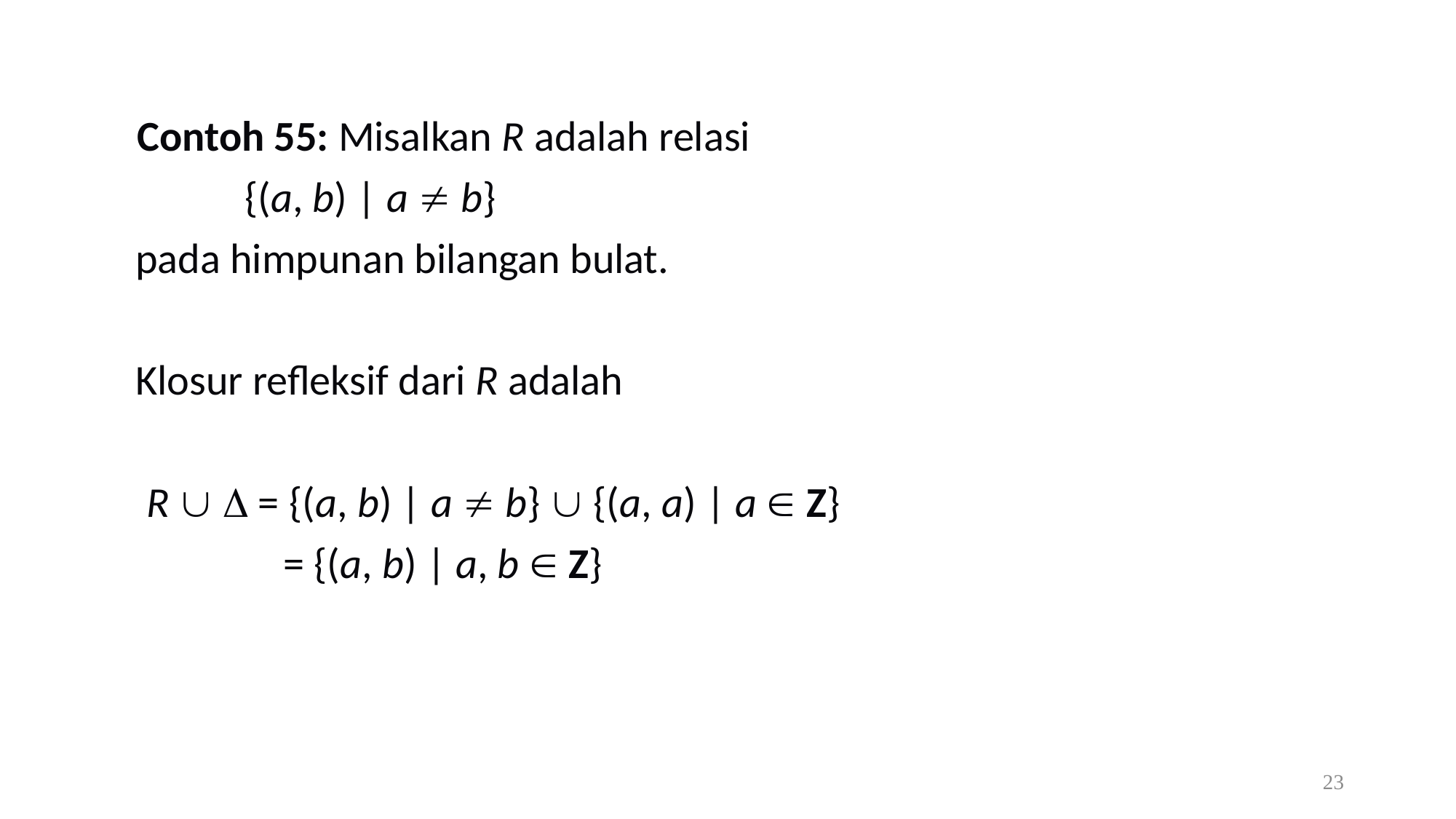

Contoh 55: Misalkan R adalah relasi
		{(a, b) | a ≠ b}
	pada himpunan bilangan bulat.

	Klosur refleksif dari R adalah

    R ∪ Δ = {(a, b) | a ≠ b} ∪ {(a, a) | a ∈ Z}
		    = {(a, b) | a, b ∈ Z}
23